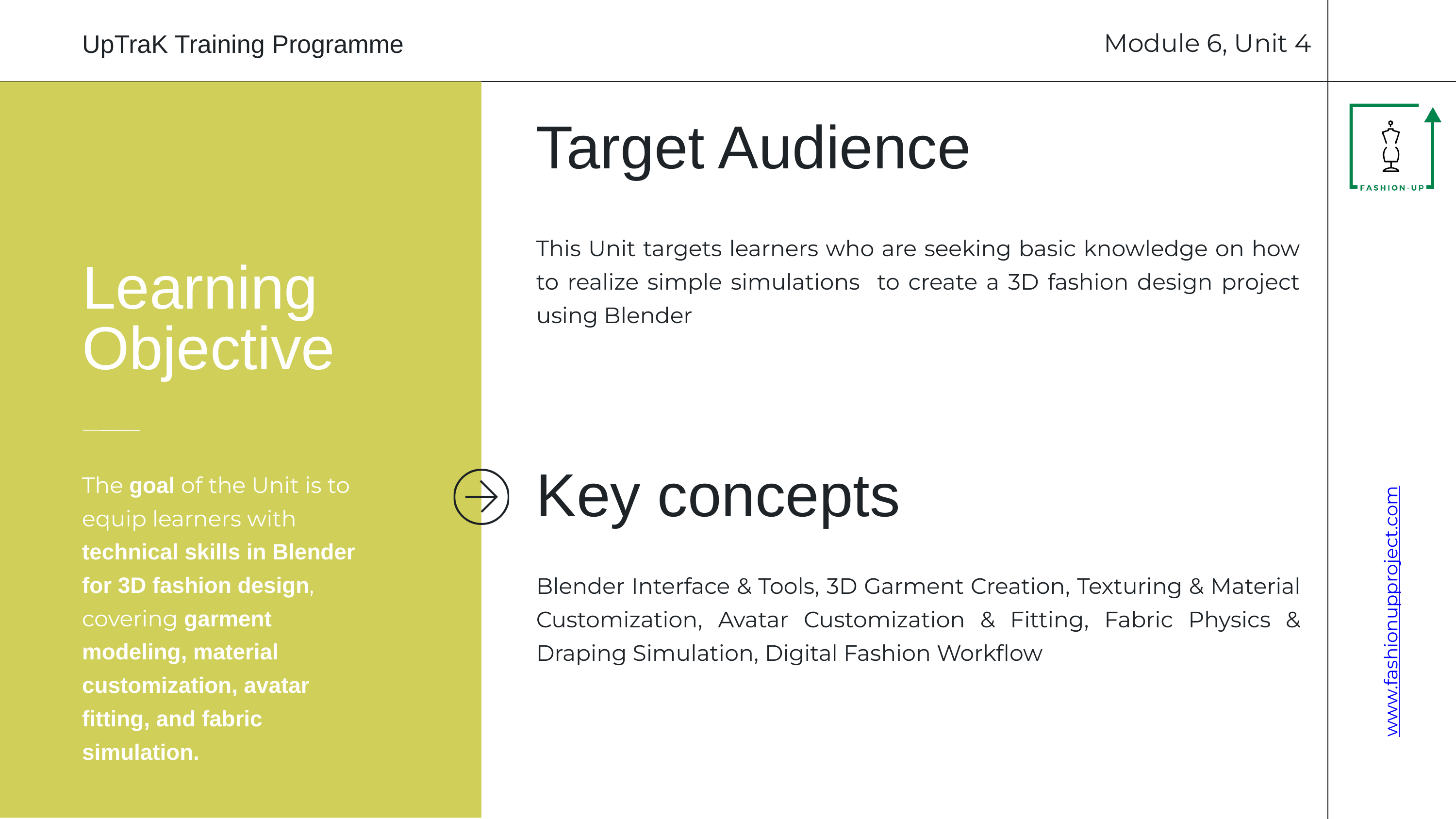

Module 6, Unit 4
UpTraK Training Programme

Target Audience
This Unit targets learners who are seeking basic knowledge on how to realize simple simulations  to create a 3D fashion design project using Blender
Learning
Objective

The goal of the Unit is to equip learners with technical skills in Blender for 3D fashion design, covering garment modeling, material customization, avatar fitting, and fabric simulation.

Key concepts

Blender Interface & Tools, 3D Garment Creation, Texturing & Material Customization, Avatar Customization & Fitting, Fabric Physics & Draping Simulation, Digital Fashion Workflow
www.fashionupproject.com